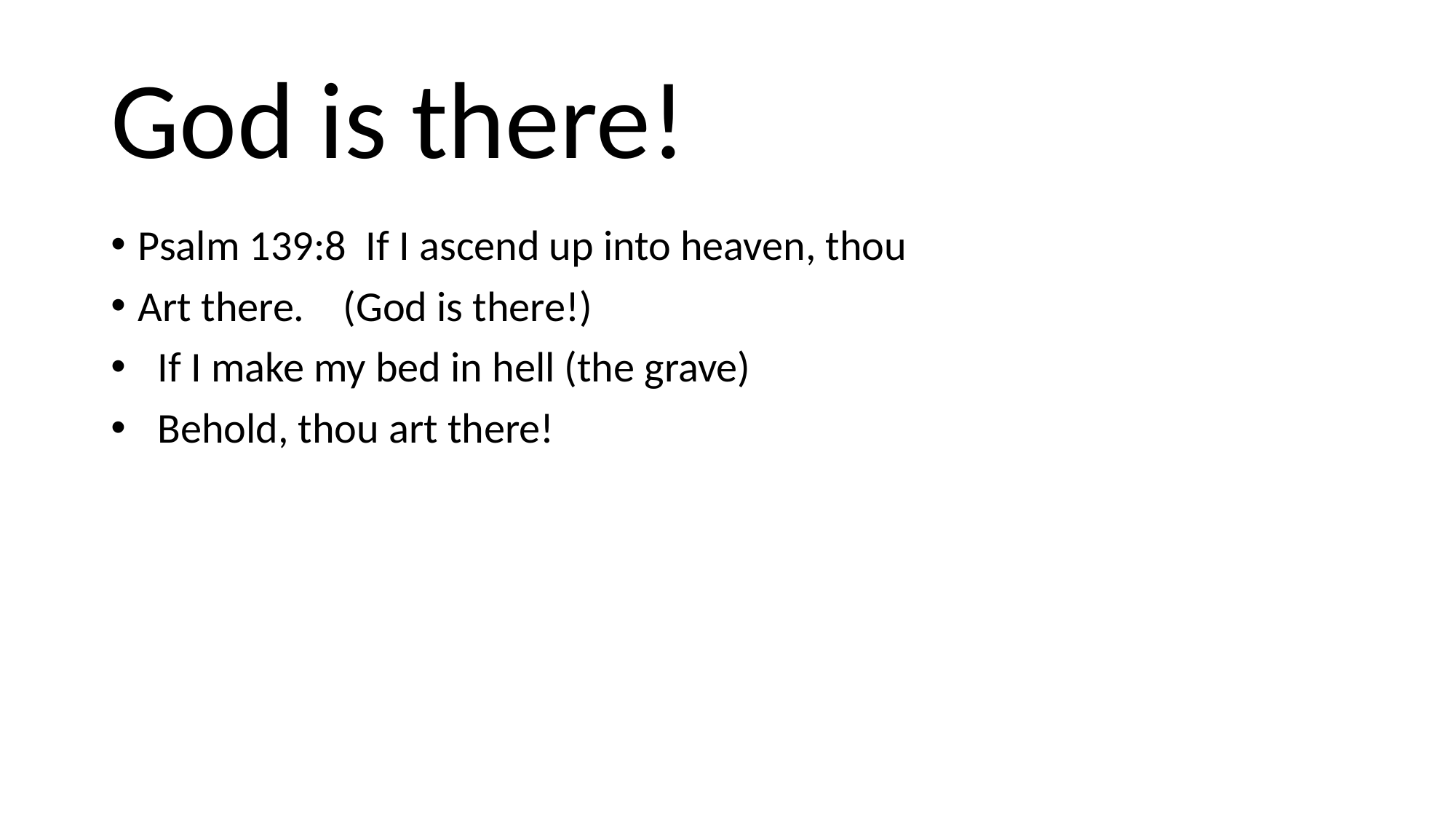

# God is there!
Psalm 139:8  If I ascend up into heaven, thou
Art there.    (God is there!)
  If I make my bed in hell (the grave)
  Behold, thou art there!